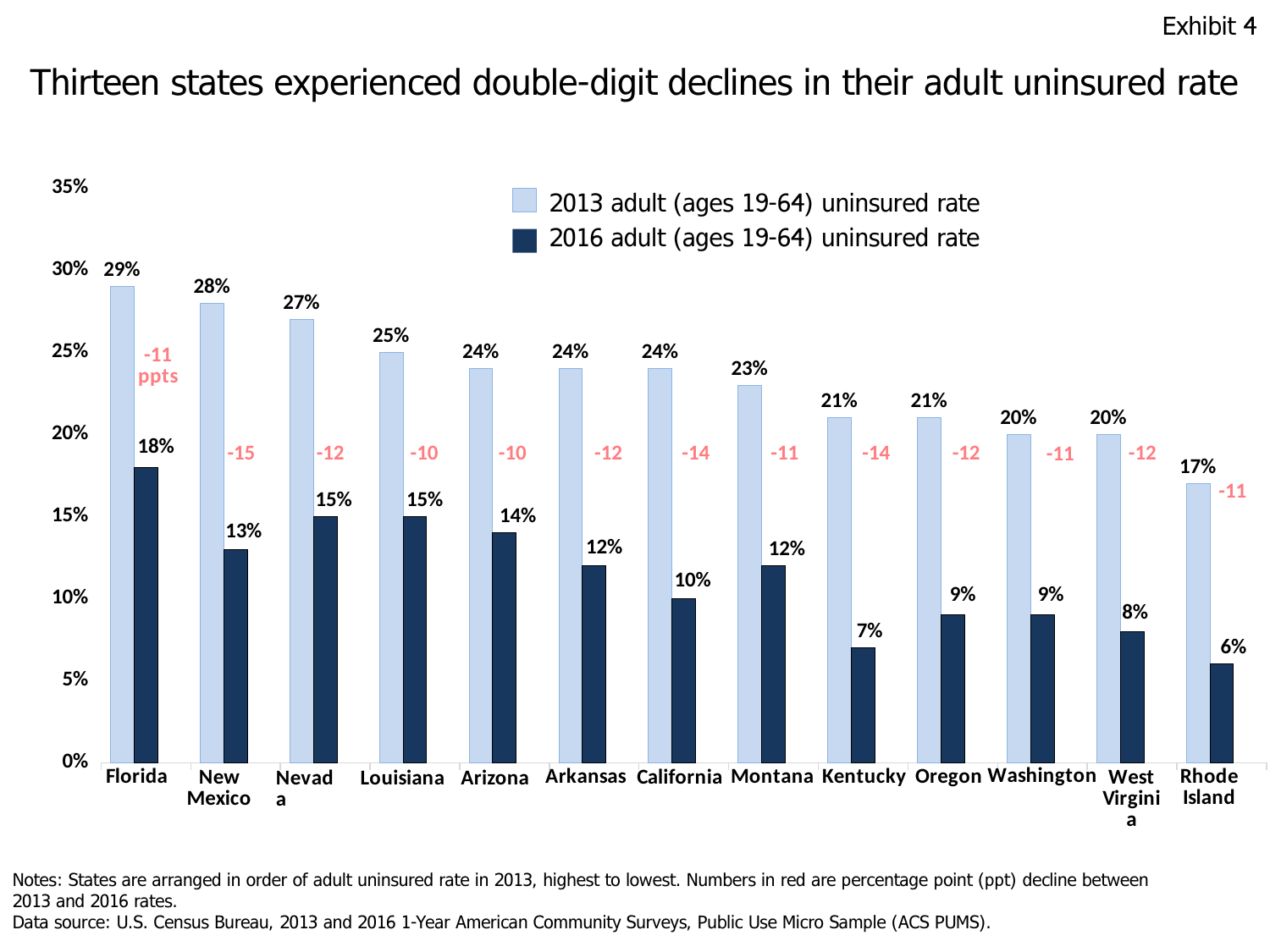

Exhibit 4
# Thirteen states experienced double-digit declines in their adult uninsured rate

### Chart

| Category | Column1 | Series 2 | Series 3 |
|---|---|---|---|
| Florida | 0.29 | 0.18 | None |
| New Mexico | 0.28 | 0.13 | None |
| Nevada | 0.27 | 0.15 | None |
| Louisiana | 0.25 | 0.15 | None |
| Arizona | 0.24 | 0.14 | None |
| Arkansas | 0.24 | 0.12 | None |
| California | 0.24 | 0.1 | None |
| Montana | 0.23 | 0.12 | None |
| Kentucky | 0.21 | 0.07 | None |
| Oregon | 0.21 | 0.09 | None |
| Washington | 0.2 | 0.09 | None |
| West Virginia | 0.2 | 0.08 | None |
| Rhode Island | 0.17 | 0.06 | None |
2013 adult (ages 19-64) uninsured rate

2016 adult (ages 19-64) uninsured rate

Notes: States are arranged in order of adult uninsured rate in 2013, highest to lowest. Numbers in red are percentage point (ppt) decline between 2013 and 2016 rates.
Data source: U.S. Census Bureau, 2013 and 2016 1-Year American Community Surveys, Public Use Micro Sample (ACS PUMS).